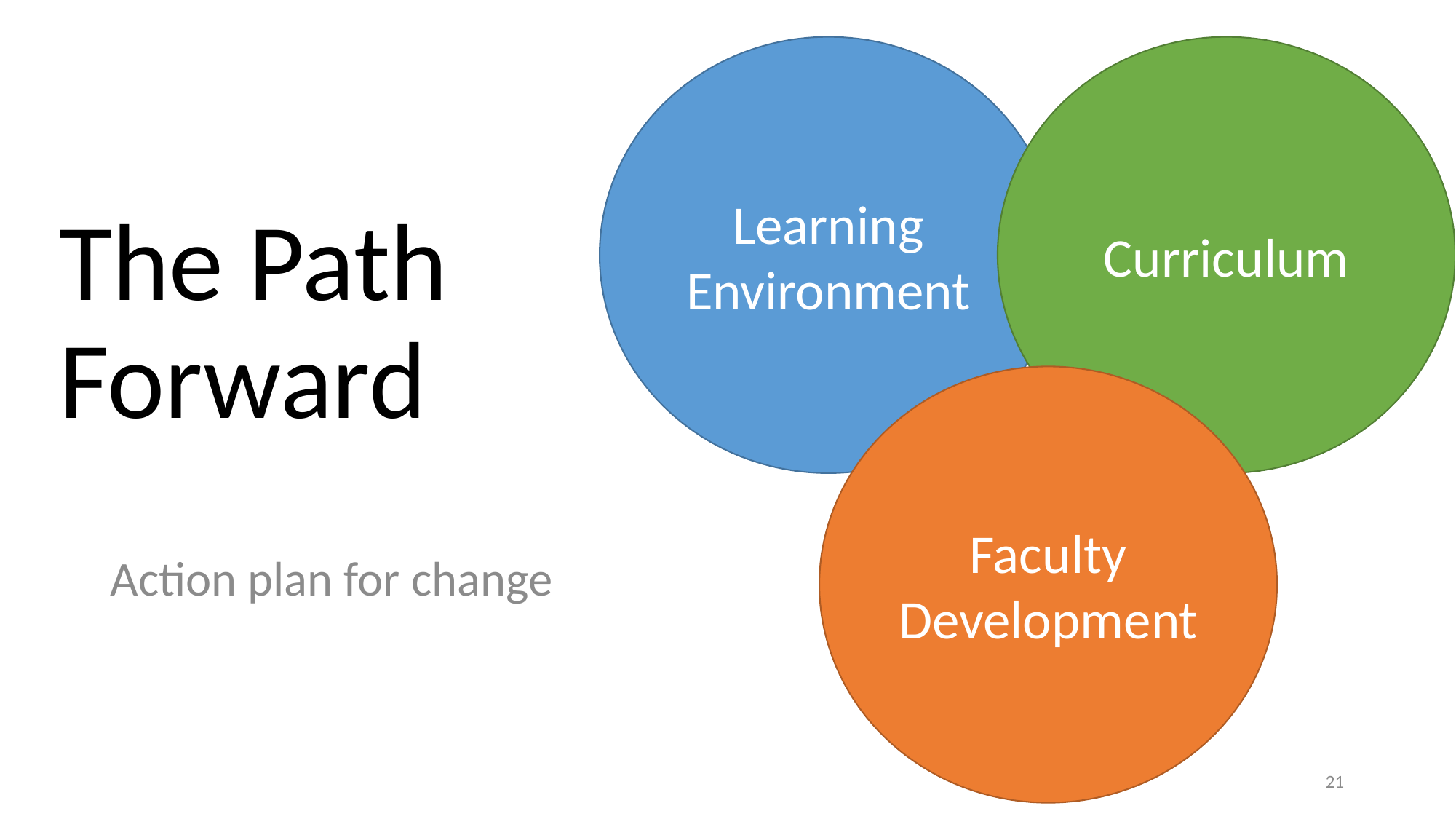

Learning Environment
Curriculum
Faculty Development
# The Path Forward
Action plan for change

21